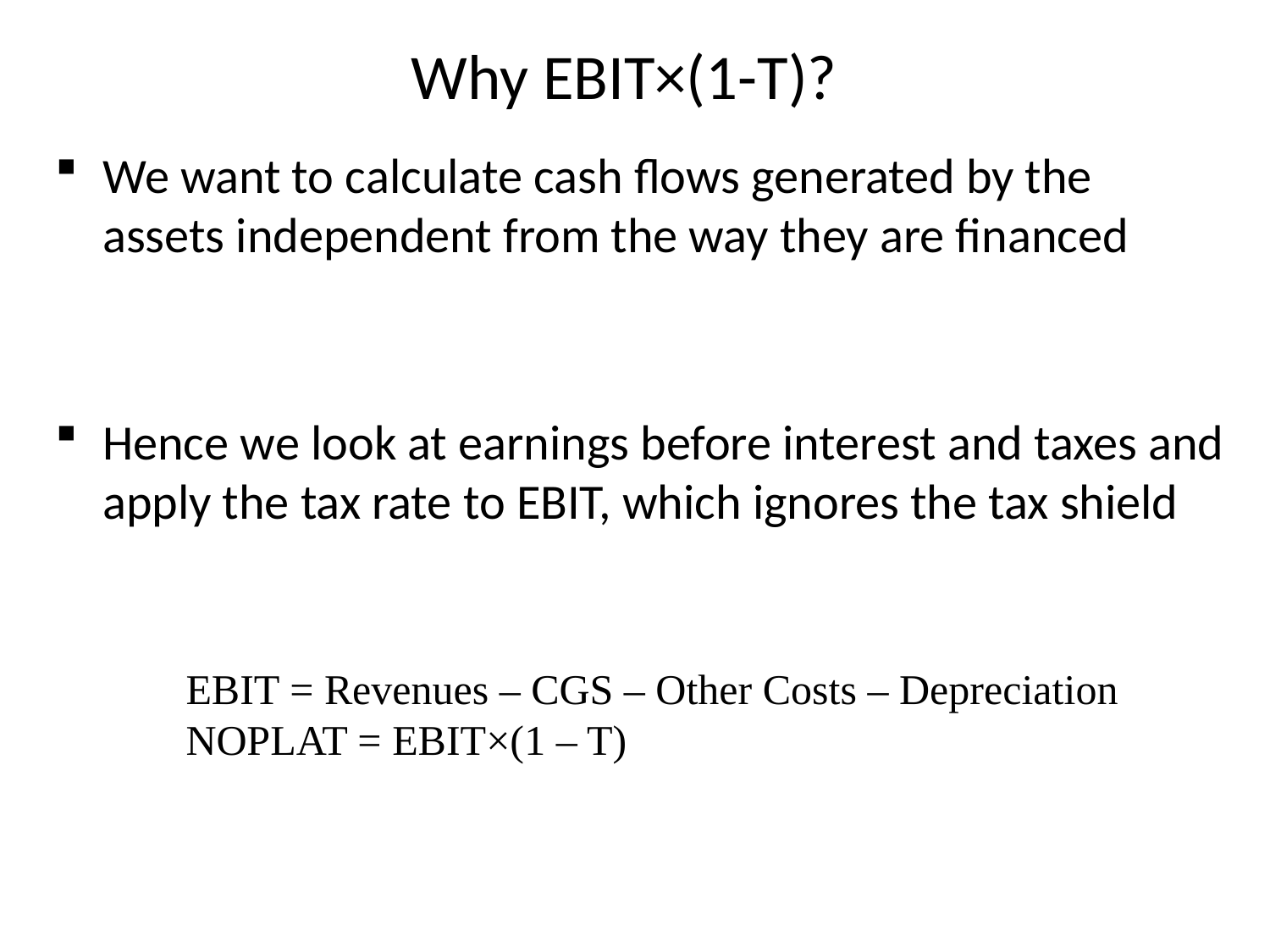

# Why EBIT×(1-T)?
We want to calculate cash flows generated by the assets independent from the way they are financed

Hence we look at earnings before interest and taxes and apply the tax rate to EBIT, which ignores the tax shield

EBIT = Revenues – CGS – Other Costs – Depreciation
NOPLAT = EBIT×(1 – T)